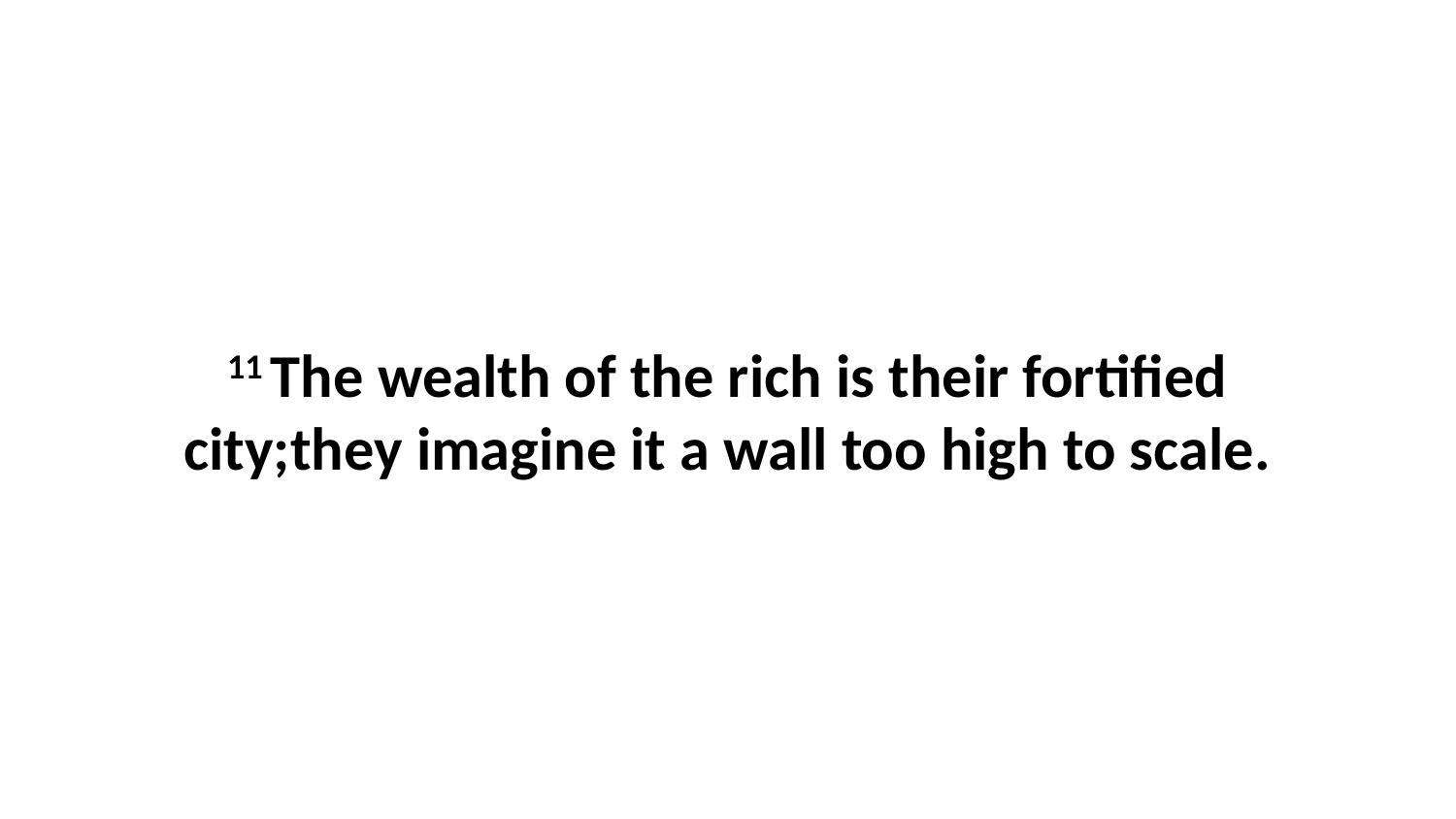

11 The wealth of the rich is their fortified city;they imagine it a wall too high to scale.